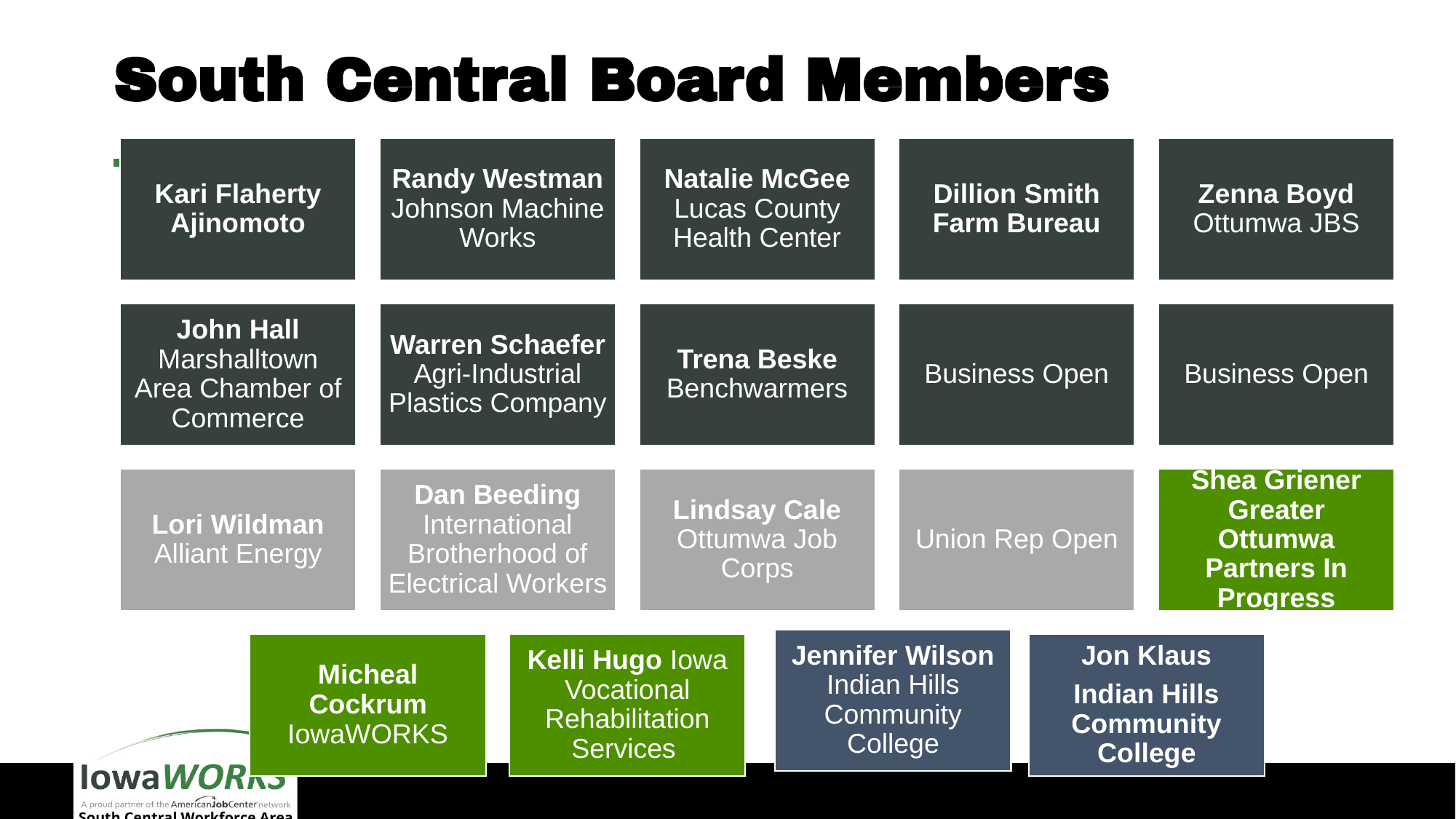

# South Central Board Members
Kari Flaherty Ajinomoto
Randy Westman Johnson Machine Works
Natalie McGee Lucas County Health Center
Dillion Smith Farm Bureau
Zenna Boyd Ottumwa JBS
John Hall Marshalltown Area Chamber of Commerce
Warren Schaefer Agri-Industrial Plastics Company
Trena Beske Benchwarmers
Business Open
Business Open
Lori Wildman Alliant Energy
Dan Beeding International Brotherhood of Electrical Workers
Lindsay Cale Ottumwa Job Corps
Union Rep Open
Shea Griener Greater Ottumwa Partners In Progress
Micheal Cockrum IowaWORKS
Kelli Hugo Iowa Vocational Rehabilitation Services
Jennifer Wilson Indian Hills Community College
Jon Klaus
Indian Hills Community College